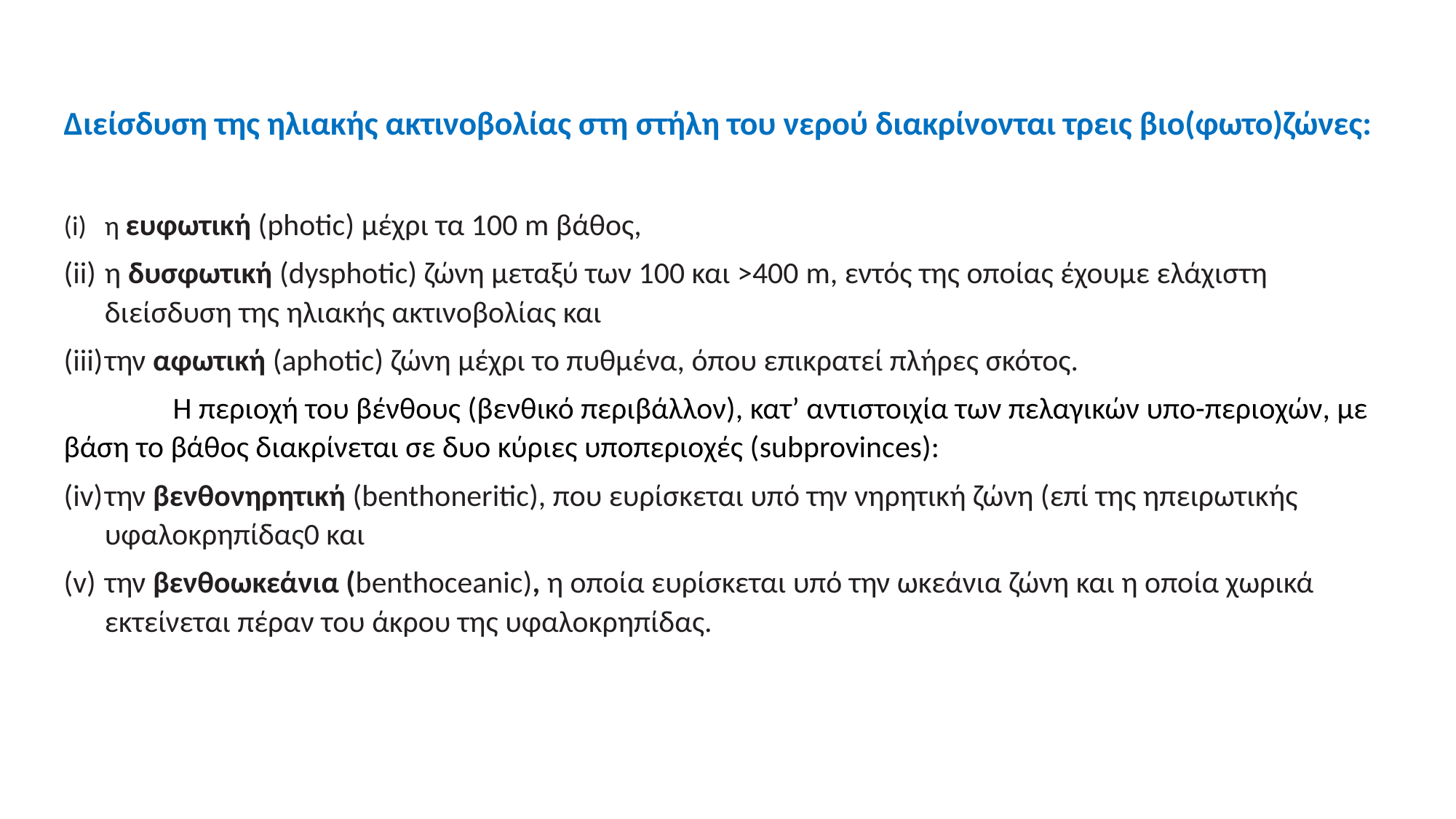

Διείσδυση της ηλιακής ακτινοβολίας στη στήλη του νερού διακρίνονται τρεις βιο(φωτο)ζώνες:

η ευφωτική (photic) μέχρι τα 100 m βάθος,
η δυσφωτική (dysphotic) ζώνη μεταξύ των 100 και >400 m, εντός της οποίας έχουμε ελάχιστη διείσδυση της ηλιακής ακτινοβολίας και
την αφωτική (aphotic) ζώνη μέχρι το πυθμένα, όπου επικρατεί πλήρες σκότος.
	Η περιοχή του βένθους (βενθικό περιβάλλον), κατ’ αντιστοιχία των πελαγικών υπο-περιοχών, με βάση το βάθος διακρίνεται σε δυο κύριες υποπεριοχές (subprovinces):
την βενθονηρητική (benthoneritic), που ευρίσκεται υπό την νηρητική ζώνη (επί της ηπειρωτικής υφαλοκρηπίδας0 και
την βενθοωκεάνια (benthoceanic), η οποία ευρίσκεται υπό την ωκεάνια ζώνη και η οποία χωρικά εκτείνεται πέραν του άκρου της υφαλοκρηπίδας.